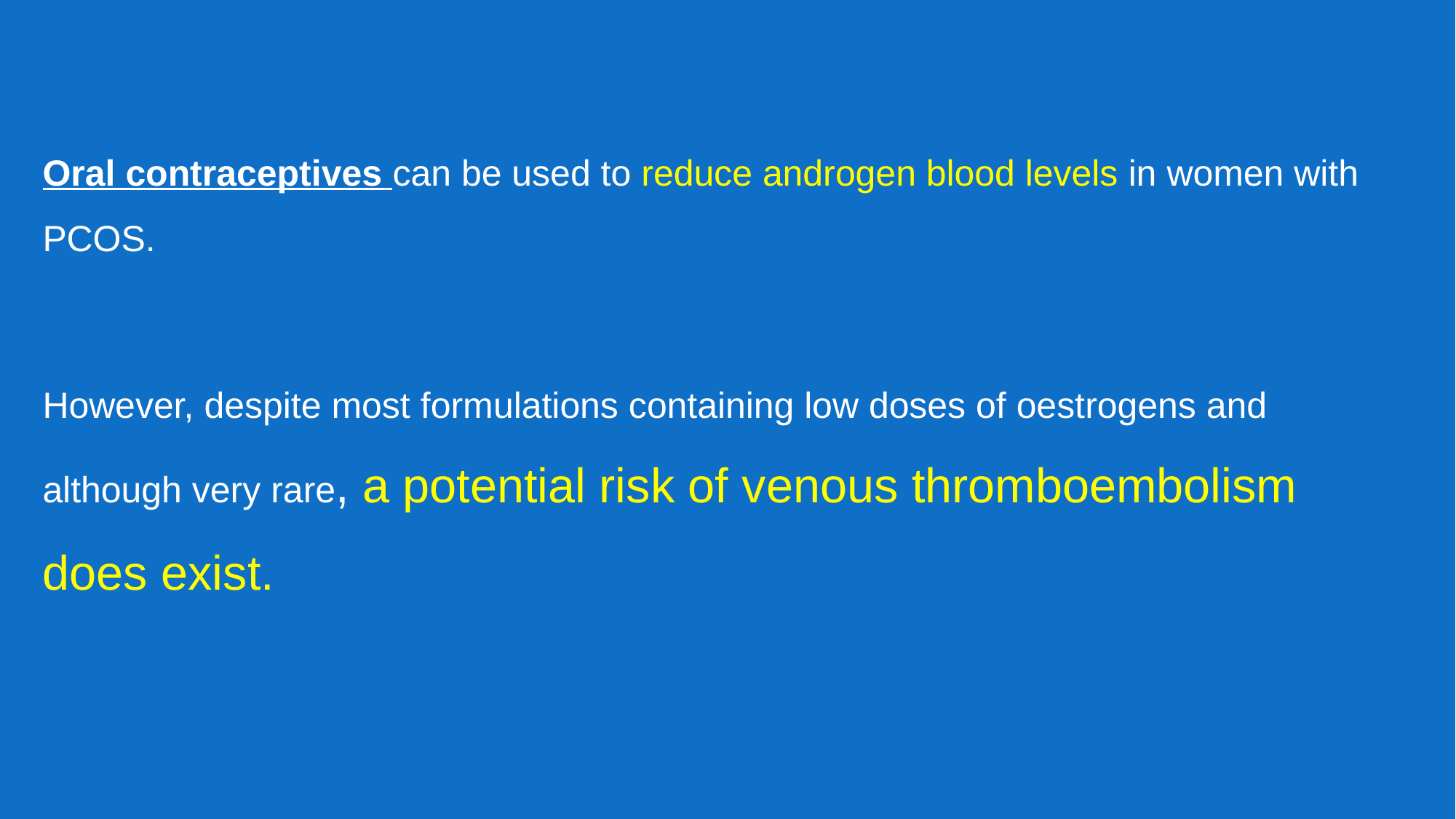

Oral contraceptives can be used to reduce androgen blood levels in women with PCOS.
However, despite most formulations containing low doses of oestrogens and although very rare, a potential risk of venous thromboembolism does exist.